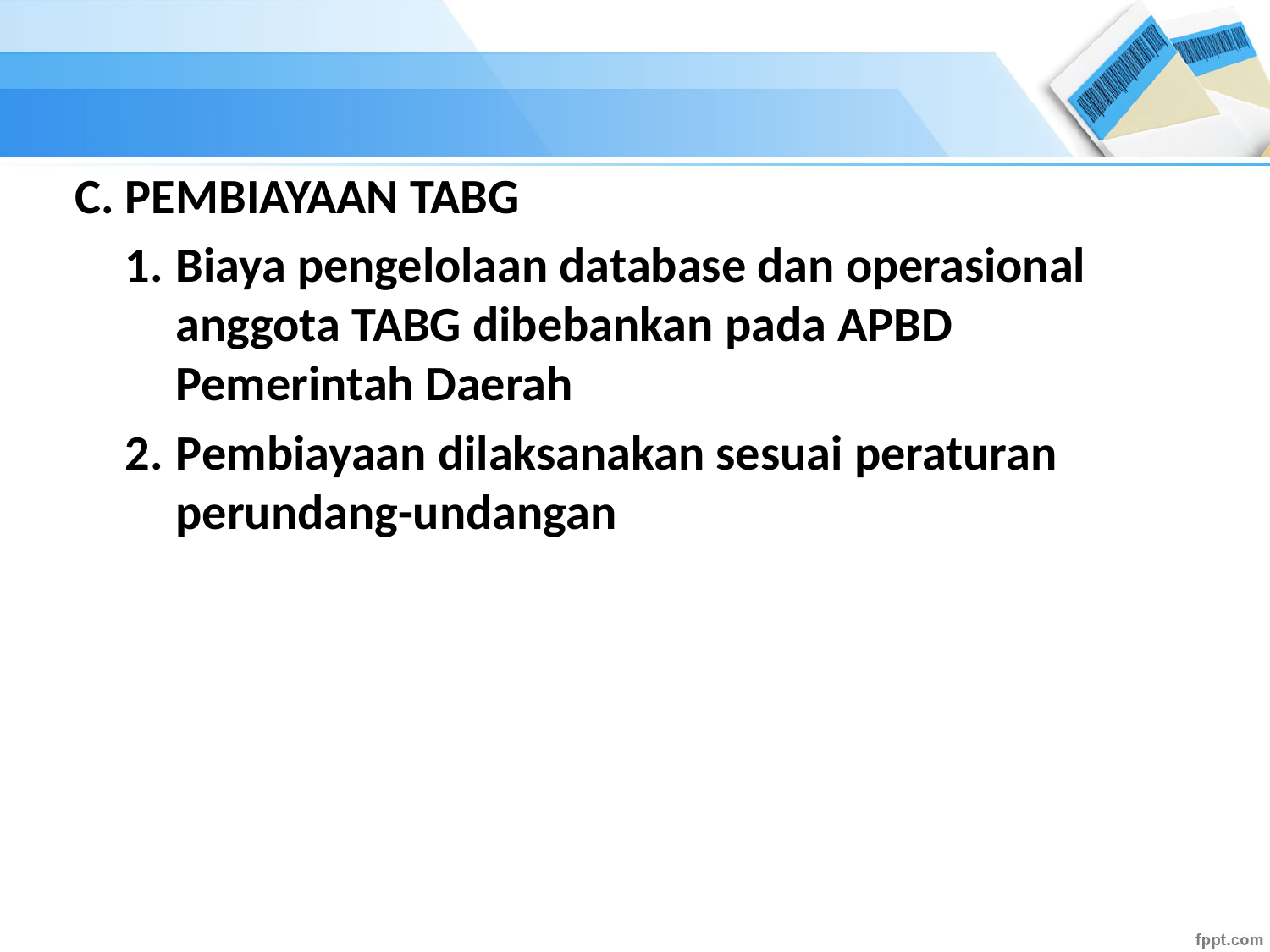

C. PEMBIAYAAN TABG
Biaya pengelolaan database dan operasional anggota TABG dibebankan pada APBD Pemerintah Daerah
Pembiayaan dilaksanakan sesuai peraturan perundang-undangan